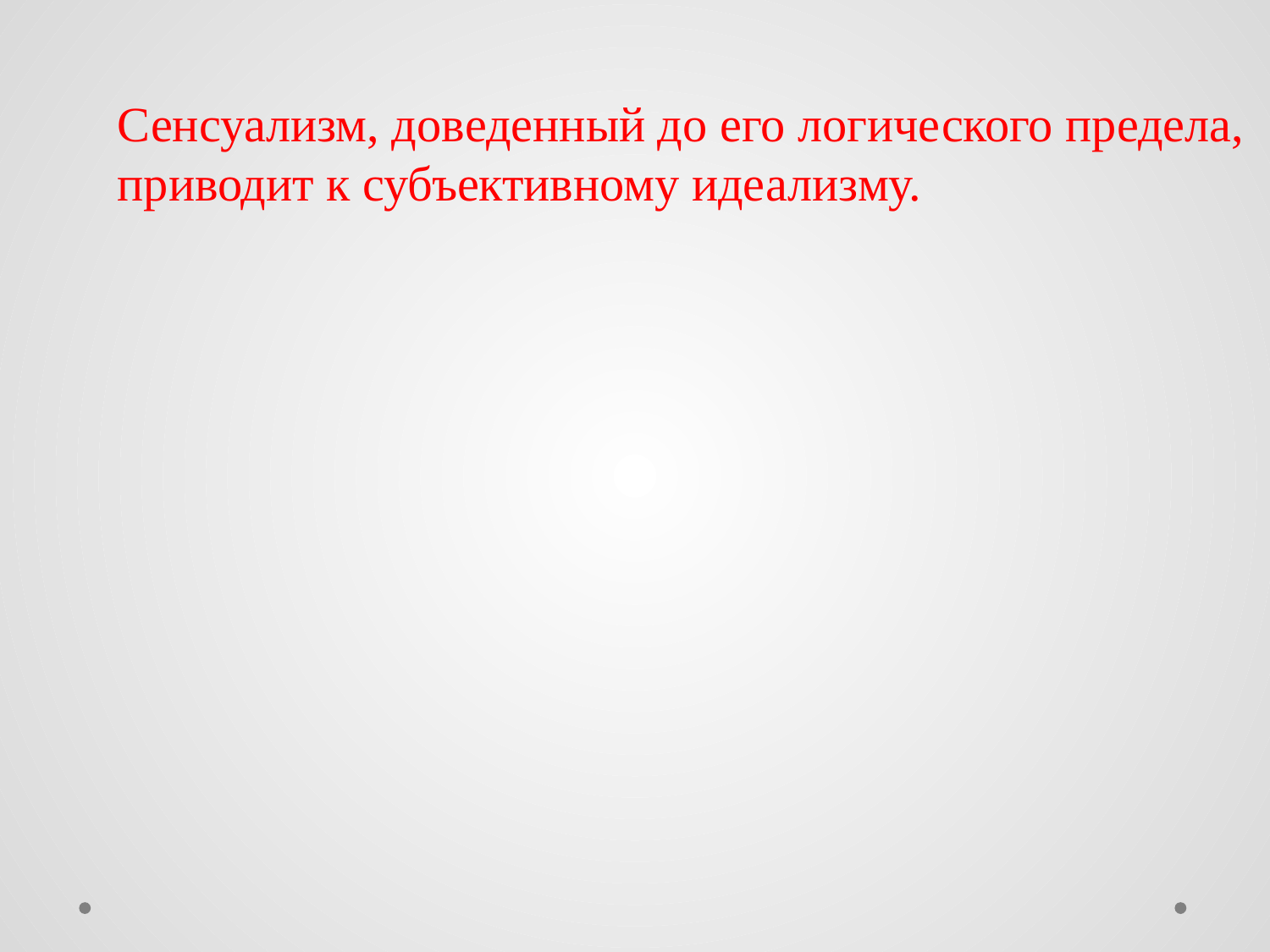

Сенсуализм, доведенный до его логического предела, приводит к субъективному идеализму.